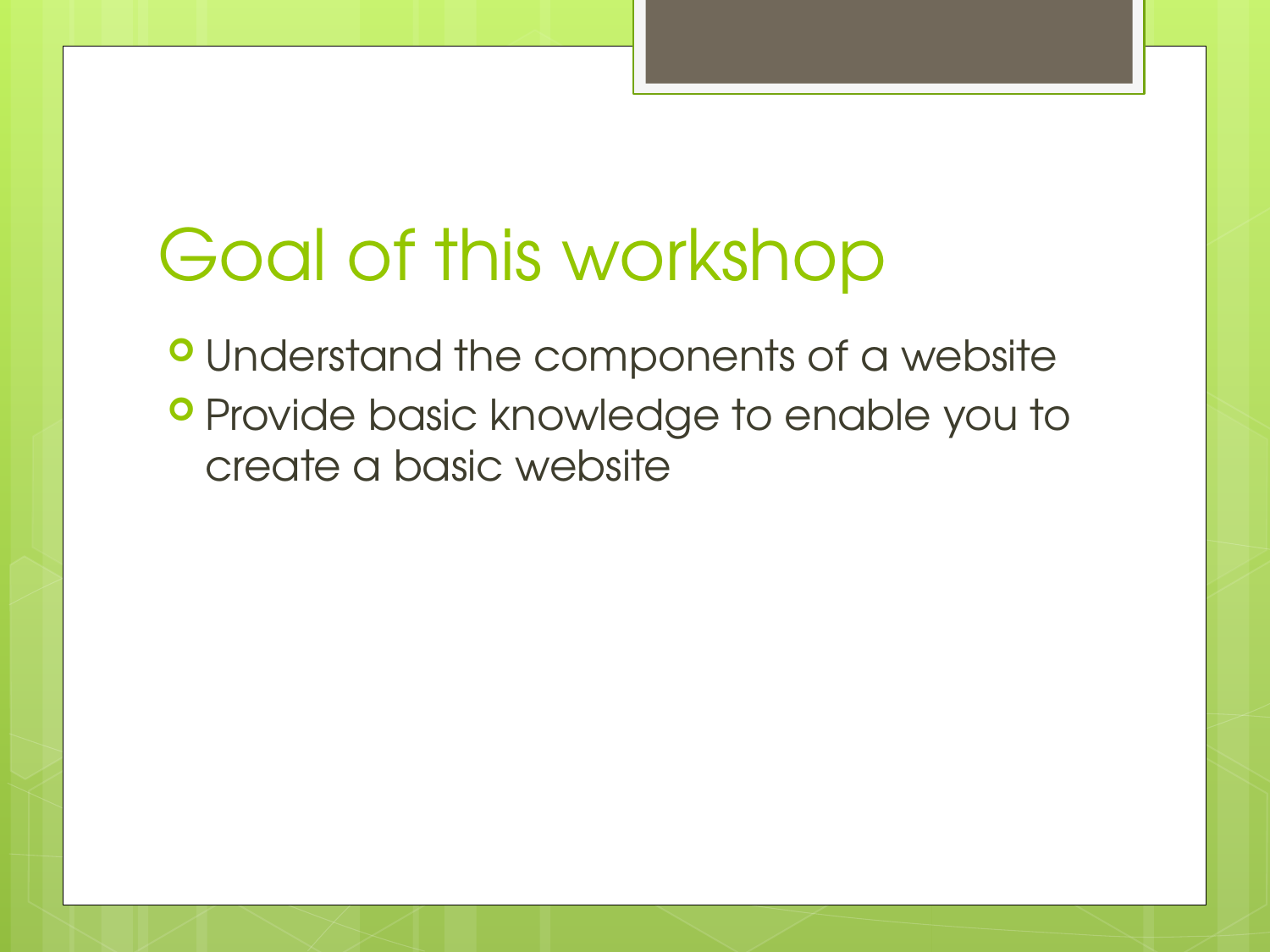

# Goal of this workshop
Understand the components of a website
Provide basic knowledge to enable you to create a basic website